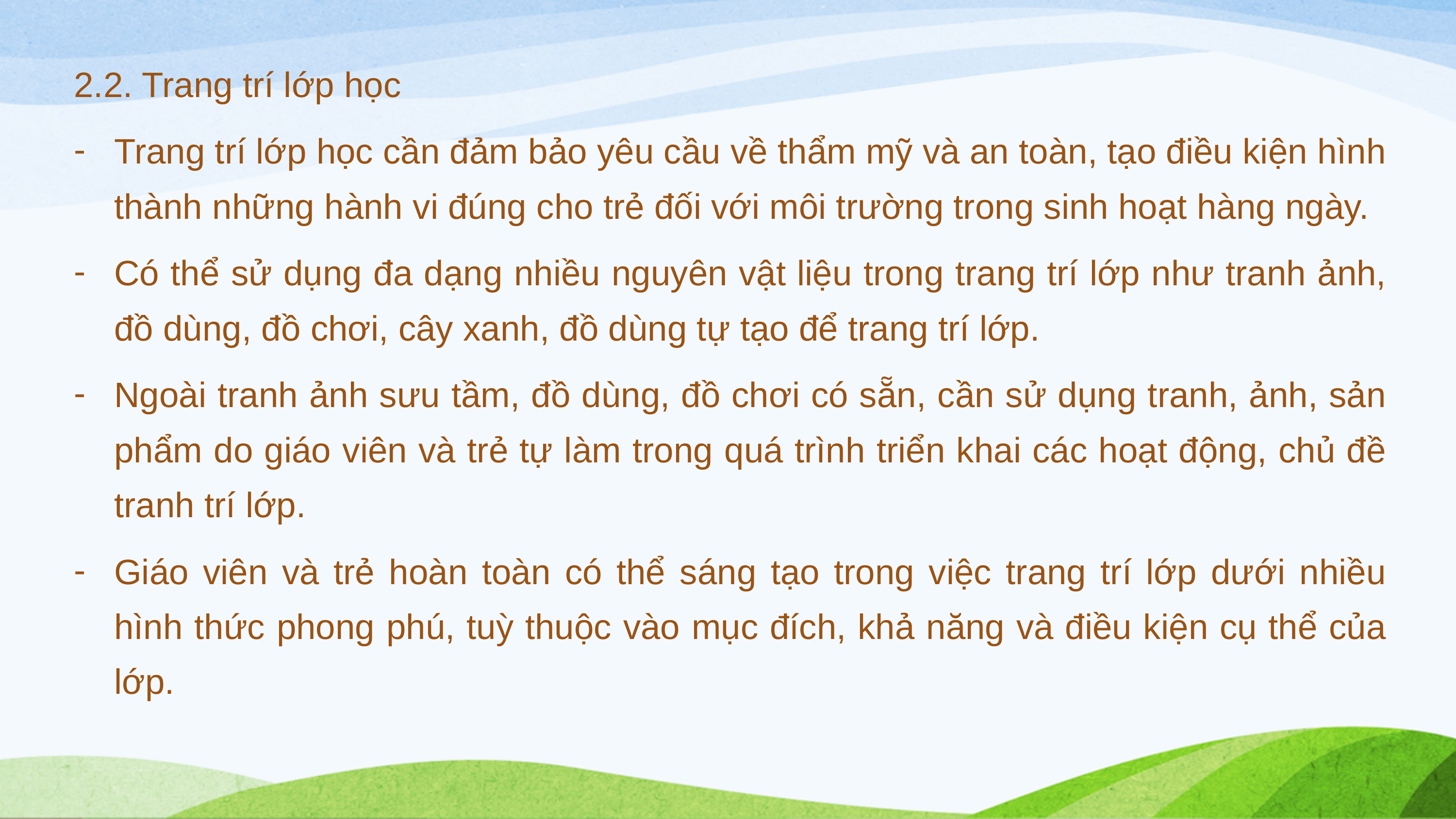

2.2. Trang trí lớp học
Trang trí lớp học cần đảm bảo yêu cầu về thẩm mỹ và an toàn, tạo điều kiện hình thành những hành vi đúng cho trẻ đối với môi trường trong sinh hoạt hàng ngày.
Có thể sử dụng đa dạng nhiều nguyên vật liệu trong trang trí lớp như tranh ảnh, đồ dùng, đồ chơi, cây xanh, đồ dùng tự tạo để trang trí lớp.
Ngoài tranh ảnh sưu tầm, đồ dùng, đồ chơi có sẵn, cần sử dụng tranh, ảnh, sản phẩm do giáo viên và trẻ tự làm trong quá trình triển khai các hoạt động, chủ đề tranh trí lớp.
Giáo viên và trẻ hoàn toàn có thể sáng tạo trong việc trang trí lớp dưới nhiều hình thức phong phú, tuỳ thuộc vào mục đích, khả năng và điều kiện cụ thể của lớp.